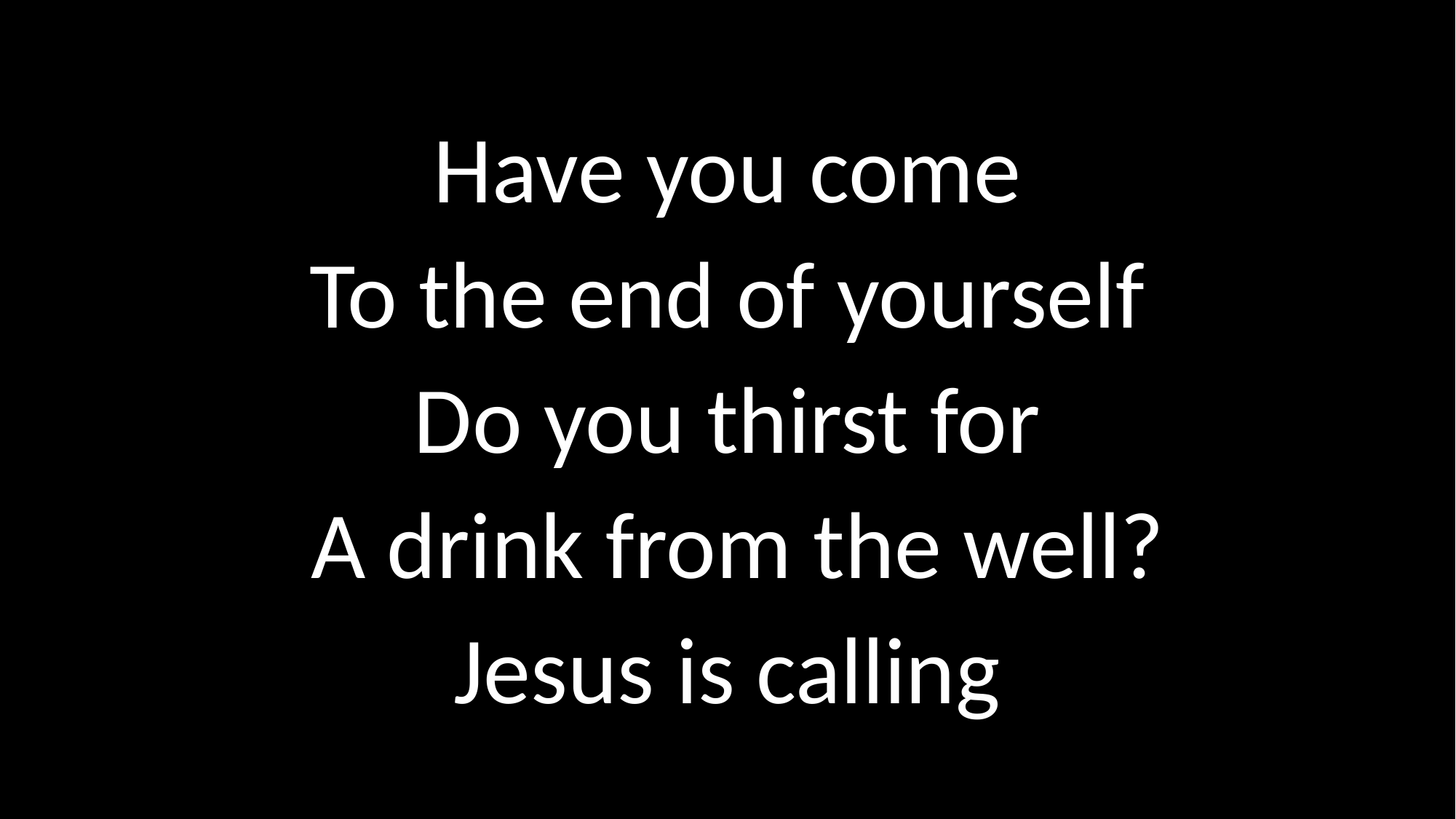

Have you come
To the end of yourself
Do you thirst for
 A drink from the well?
Jesus is calling